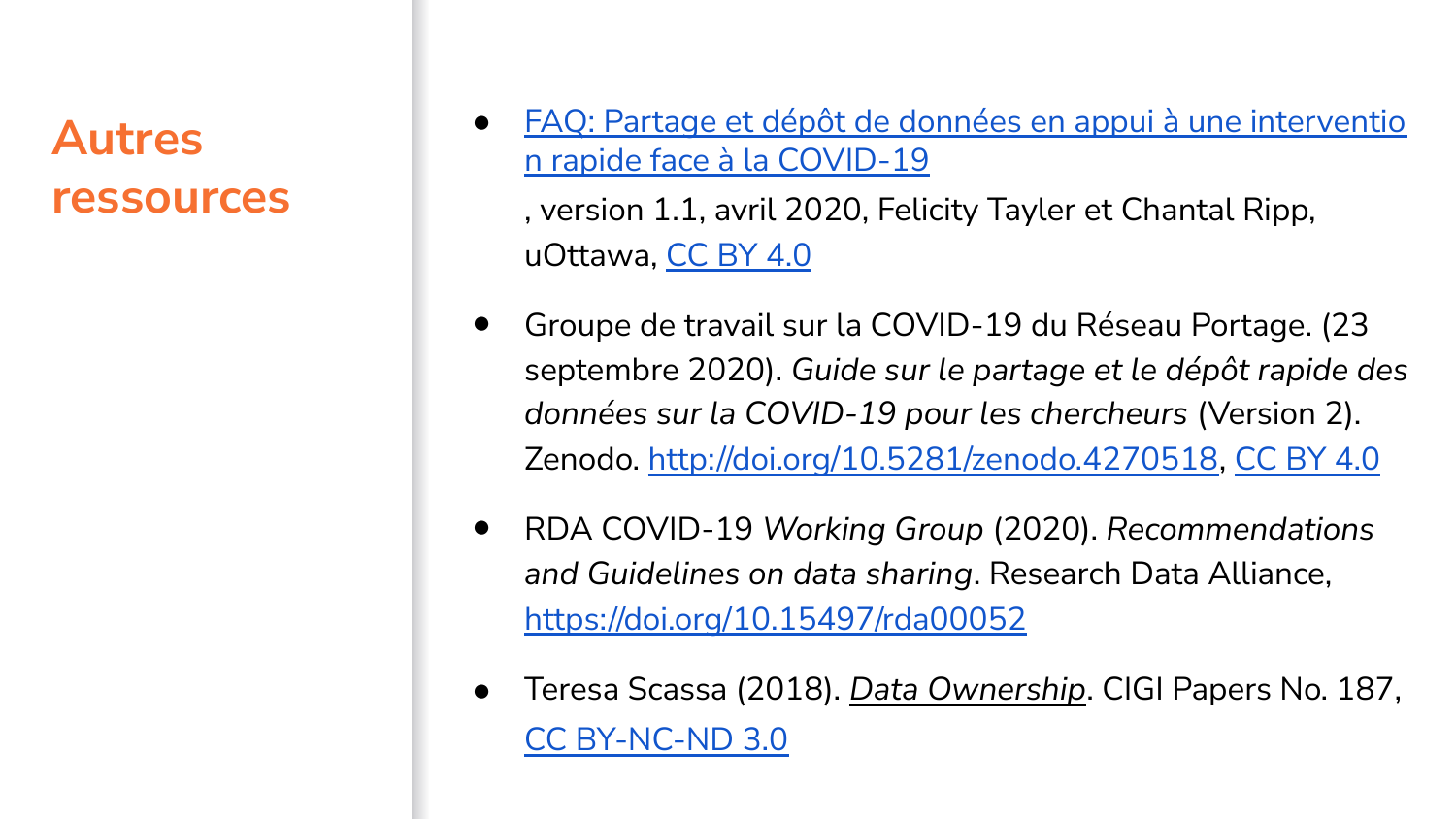

FAQ: Partage et dépôt de données en appui à une intervention rapide face à la COVID-19, version 1.1, avril 2020, Felicity Tayler et Chantal Ripp, uOttawa, CC BY 4.0
Groupe de travail sur la COVID-19 du Réseau Portage. (23 septembre 2020). Guide sur le partage et le dépôt rapide des données sur la COVID-19 pour les chercheurs (Version 2). Zenodo. http://doi.org/10.5281/zenodo.4270518, CC BY 4.0
RDA COVID-19 Working Group (2020). Recommendations and Guidelines on data sharing. Research Data Alliance, https://doi.org/10.15497/rda00052
Teresa Scassa (2018). Data Ownership. CIGI Papers No. 187, CC BY-NC-ND 3.0

# Autres ressources
37